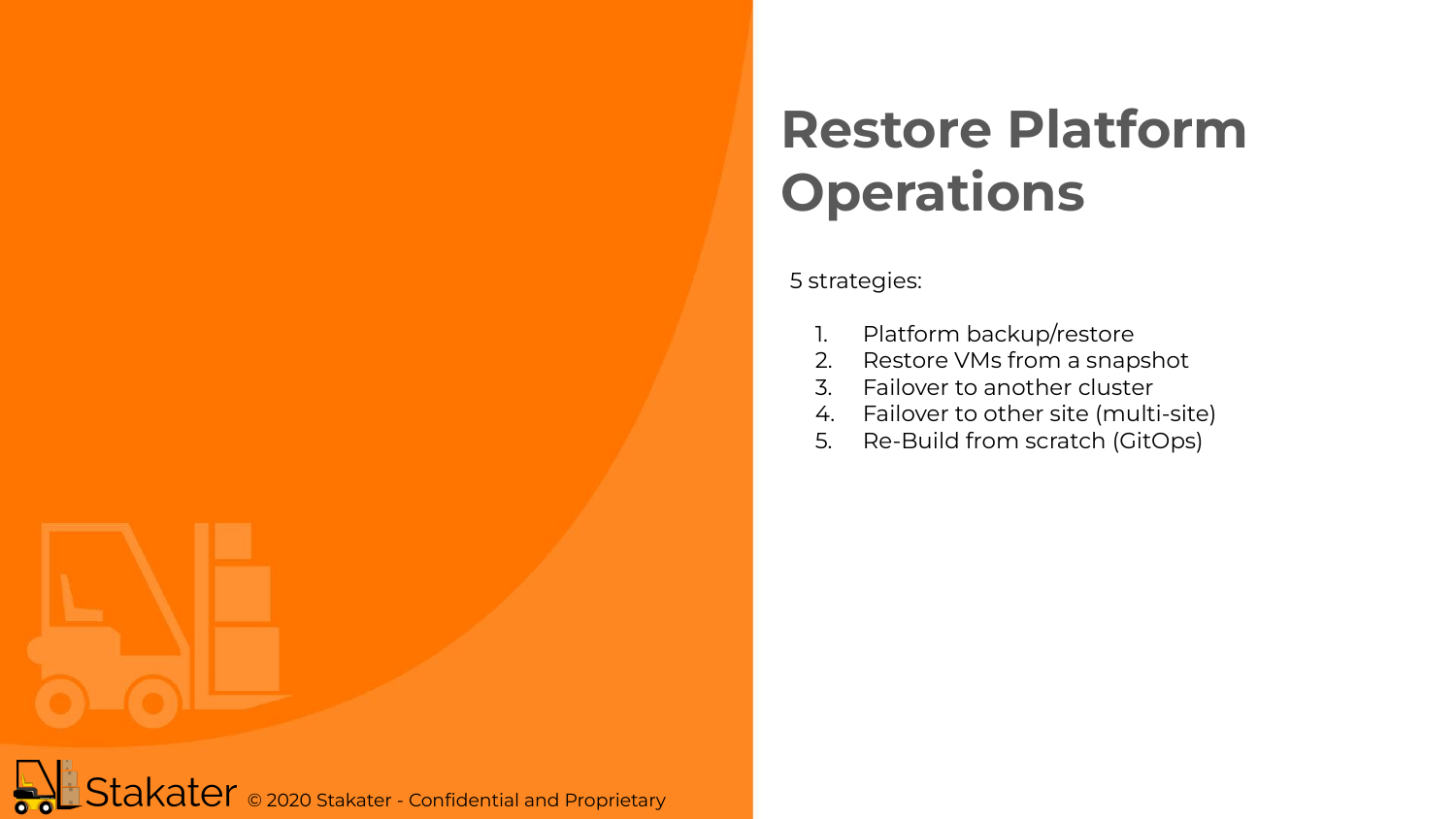

# Restore Platform Operations
5 strategies:

Platform backup/restore
Restore VMs from a snapshot
Failover to another cluster
Failover to other site (multi-site)
Re-Build from scratch (GitOps)